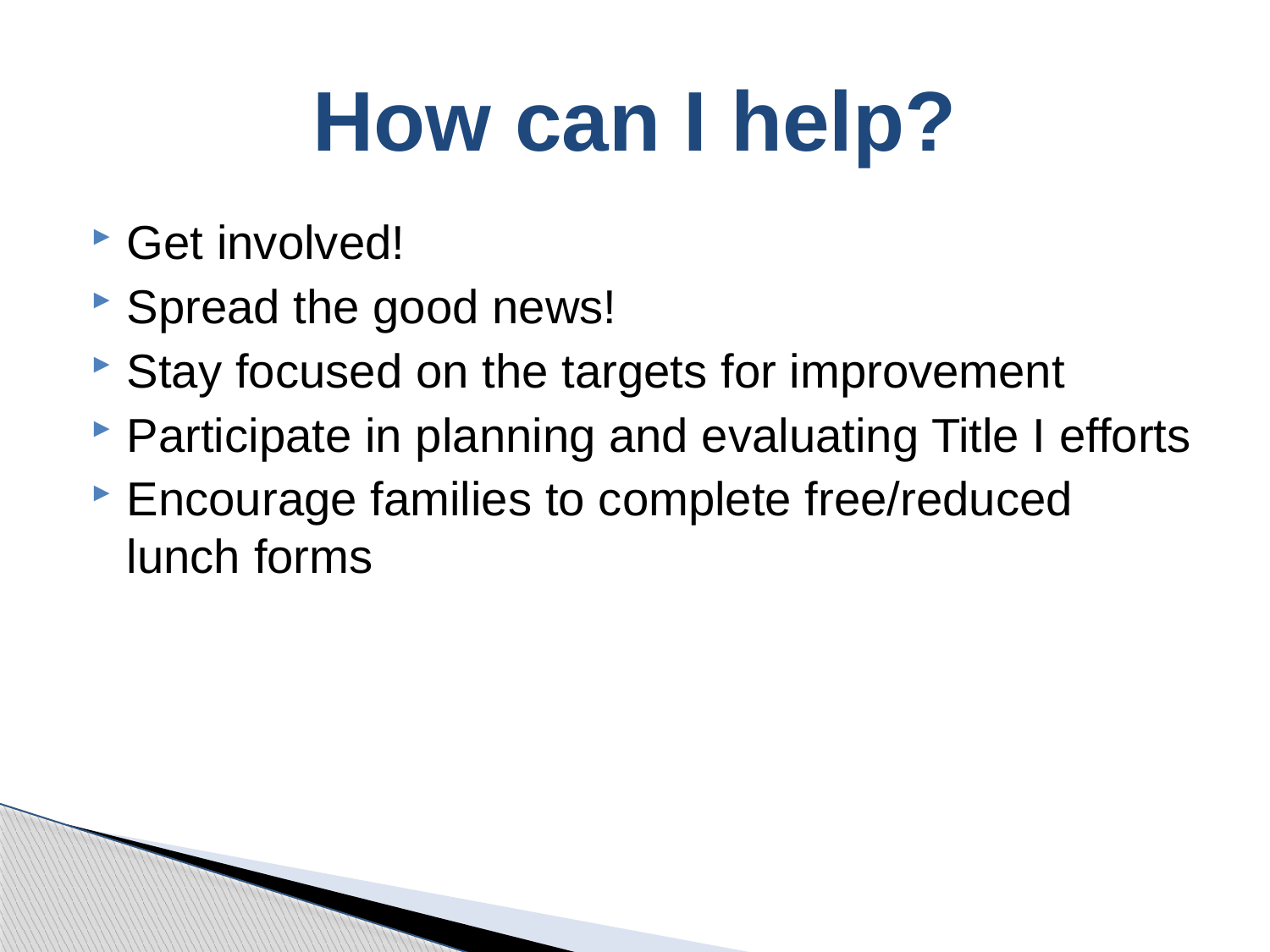

# How can I help?
Get involved!
Spread the good news!
Stay focused on the targets for improvement
Participate in planning and evaluating Title I efforts
Encourage families to complete free/reduced lunch forms